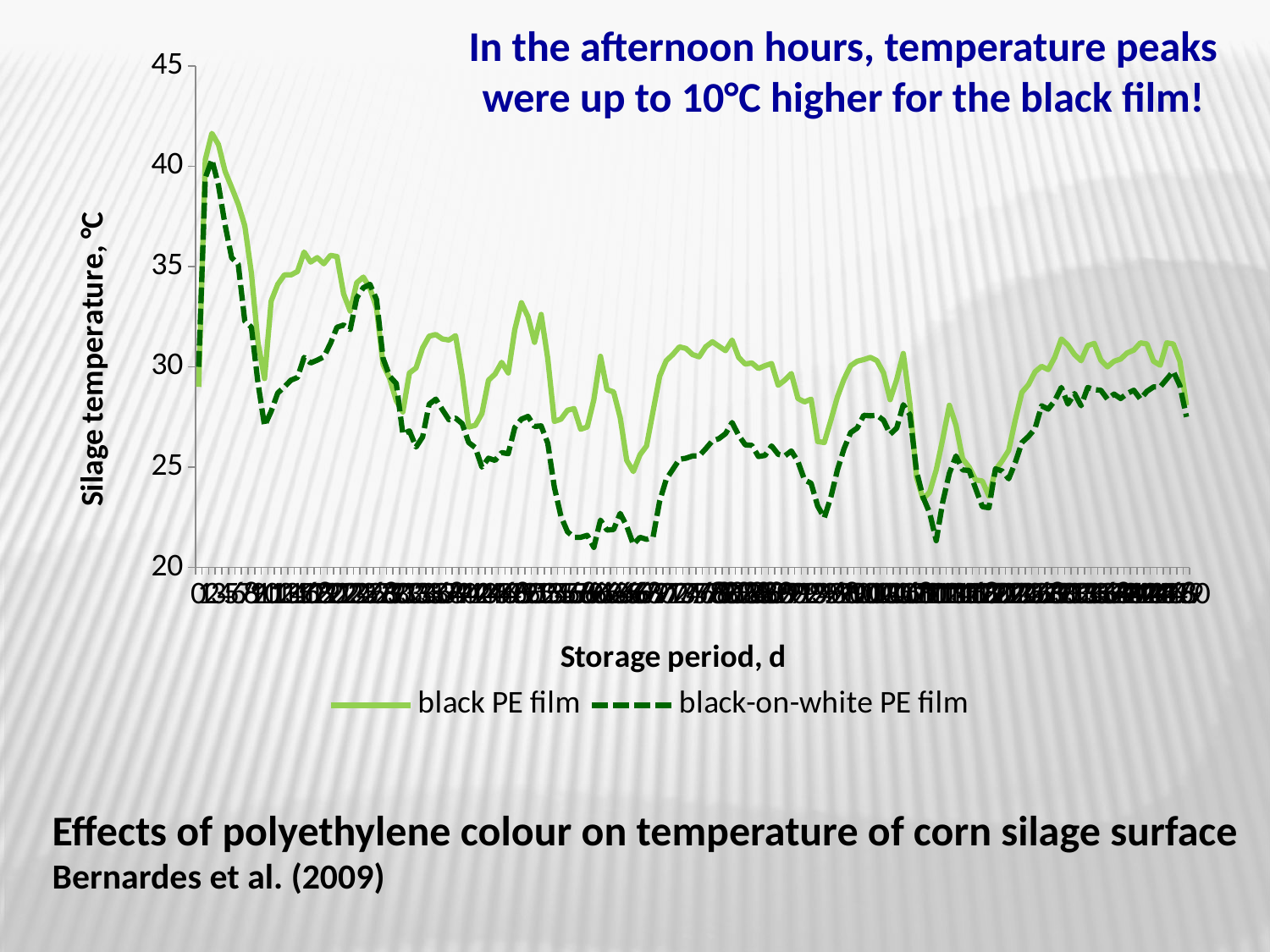

In the afternoon hours, temperature peaks were up to 10°C higher for the black film!

### Chart

| Category | black PE film | black-on-white PE film |
|---|---|---|
| 0 | 29.0 | 30.0 |
| 1 | 40.333333333333336 | 39.41666666666618 |
| 2 | 41.63888888888906 | 40.333333333333336 |
| 3 | 41.083333333333336 | 39.05555555555556 |
| 4 | 39.75 | 37.083333333333336 |
| 5 | 38.94444444444414 | 35.44444444444412 |
| 6 | 38.111111111111114 | 35.11111111111111 |
| 7 | 37.02777777777778 | 32.27777777777778 |
| 8 | 34.666666666666345 | 31.972222222222076 |
| 9 | 31.194444444444535 | 29.194444444444535 |
| 10 | 29.416666666666668 | 27.055555555555554 |
| 11 | 33.27777777777778 | 27.77777777777773 |
| 12 | 34.111111111111114 | 28.694444444444535 |
| 13 | 34.583333333333336 | 29.0 |
| 14 | 34.583333333333336 | 29.33333333333318 |
| 15 | 34.75 | 29.47222222222208 |
| 16 | 35.72222222222239 | 30.47222222222208 |
| 17 | 35.22222222222239 | 30.194444444444535 |
| 18 | 35.44444444444414 | 30.33333333333318 |
| 19 | 35.13888888888906 | 30.5 |
| 20 | 35.55555555555555 | 31.166666666666668 |
| 21 | 35.5 | 31.97222222222208 |
| 22 | 33.638888888889056 | 32.083333333333336 |
| 23 | 32.77777777777778 | 31.86111111111111 |
| 24 | 34.194444444444294 | 33.44444444444412 |
| 25 | 34.47222222222222 | 33.94444444444414 |
| 26 | 33.91666666666618 | 34.11111111111111 |
| 27 | 32.94444444444414 | 33.36111111111111 |
| 28 | 30.111111111111207 | 30.416666666666668 |
| 29 | 29.416666666666668 | 29.52777777777773 |
| 30 | 28.305555555555557 | 29.166666666666668 |
| 31 | 27.75 | 26.638888888888935 |
| 32 | 29.694444444444535 | 26.805555555555554 |
| 33 | 29.944444444444443 | 26.0 |
| 34 | 30.944444444444446 | 26.5 |
| 35 | 31.52777777777773 | 28.138888888888935 |
| 36 | 31.611111111111203 | 28.388888888888893 |
| 37 | 31.388888888888893 | 27.861111111111114 |
| 38 | 31.33333333333318 | 27.361111111111114 |
| 39 | 31.555555555555557 | 27.444444444444443 |
| 40 | 29.555555555555557 | 27.166666666666668 |
| 41 | 27.0 | 26.22222222222208 |
| 42 | 27.083333333333105 | 25.97388888888889 |
| 43 | 27.666666666666668 | 25.0 |
| 44 | 29.33333333333318 | 25.444444444444446 |
| 45 | 29.638888888888935 | 25.33333333333318 |
| 46 | 30.22222222222208 | 25.722222222222076 |
| 47 | 29.694444444444535 | 25.666666666666668 |
| 48 | 31.86111111111111 | 26.97222222222208 |
| 49 | 33.194444444444294 | 27.388888888888893 |
| 50 | 32.5 | 27.527777777777782 |
| 51 | 31.22222222222208 | 27.02777777777773 |
| 52 | 32.611111111111114 | 27.055555555555557 |
| 53 | 30.416666666666668 | 26.194444444444535 |
| 54 | 27.27777777777773 | 24.0 |
| 55 | 27.388888888888893 | 22.555555555555557 |
| 56 | 27.83333333333318 | 21.777777777777782 |
| 57 | 27.916666666666668 | 21.5 |
| 58 | 26.888888888888893 | 21.5 |
| 59 | 27.0 | 21.6 |
| 60 | 28.361111111111114 | 21.0 |
| 61 | 30.52777777777773 | 22.36111111111111 |
| 62 | 28.861111111111114 | 21.86111111111111 |
| 63 | 28.75 | 21.888888888888893 |
| 64 | 27.47222222222208 | 22.694444444444535 |
| 65 | 25.33333333333318 | 22.055555555555557 |
| 66 | 24.777777777777782 | 21.138888888888935 |
| 67 | 25.611111111111203 | 21.5 |
| 68 | 26.055555555555554 | 21.4 |
| 69 | 27.77777777777773 | 21.5 |
| 70 | 29.527777777777782 | 23.305555555555557 |
| 71 | 30.305555555555554 | 24.388888888888893 |
| 72 | 30.611111111111203 | 24.888888888888893 |
| 73 | 30.994444444444444 | 25.388888888888893 |
| 74 | 30.916666666666668 | 25.444444444444443 |
| 75 | 30.611111111111203 | 25.555555555555554 |
| 76 | 30.5 | 25.555555555555557 |
| 77 | 31.0 | 25.916666666666668 |
| 78 | 31.25 | 26.305555555555557 |
| 79 | 31.02777777777773 | 26.416666666666668 |
| 80 | 30.805555555555554 | 26.666666666666668 |
| 81 | 31.33333333333318 | 27.22222222222208 |
| 82 | 30.47222222222208 | 26.583333333333105 |
| 83 | 30.138888888888935 | 26.111111111111203 |
| 84 | 30.194444444444535 | 26.083333333333105 |
| 85 | 29.916666666666668 | 25.52777777777773 |
| 86 | 30.055555555555557 | 25.583333333333105 |
| 87 | 30.166666666666668 | 26.055555555555554 |
| 88 | 29.083333333333105 | 25.638888888888935 |
| 89 | 29.33333333333318 | 25.555555555555557 |
| 90 | 29.666666666666668 | 25.805555555555554 |
| 91 | 28.416666666666668 | 25.277777777777782 |
| 92 | 28.25 | 24.36111111111111 |
| 93 | 28.388888888888893 | 24.194444444444535 |
| 94 | 26.277777777777782 | 23.055555555555557 |
| 95 | 26.222222222222076 | 22.47222222222208 |
| 96 | 27.33333333333318 | 23.5 |
| 97 | 28.5 | 24.861111111111114 |
| 98 | 29.388888888888893 | 25.916666666666668 |
| 99 | 30.055555555555557 | 26.72222222222208 |
| 100 | 30.27777777777773 | 26.944444444444446 |
| 101 | 30.36111111111111 | 27.583333333333105 |
| 102 | 30.47222222222208 | 27.555555555555554 |
| 103 | 30.305555555555554 | 27.583333333333105 |
| 104 | 29.694444444444535 | 27.33333333333318 |
| 105 | 28.361111111111114 | 26.638888888888935 |
| 106 | 29.36111111111111 | 26.944444444444443 |
| 107 | 30.666666666666668 | 28.111111111111203 |
| 108 | 28.166666666666668 | 27.611111111111203 |
| 109 | 24.5 | 24.805555555555554 |
| 110 | 23.416666666666668 | 23.5 |
| 111 | 23.75 | 22.72222222222208 |
| 112 | 24.86111111111111 | 21.33333333333318 |
| 113 | 26.416666666666668 | 23.277777777777782 |
| 114 | 28.083333333333105 | 24.694444444444535 |
| 115 | 27.083333333333105 | 25.555555555555557 |
| 116 | 25.416666666666668 | 24.86111111111111 |
| 117 | 25.0 | 24.83333333333318 |
| 118 | 24.36111111111111 | 23.916666666666668 |
| 119 | 24.305555555555557 | 23.02777777777773 |
| 120 | 23.555555555555554 | 22.972222222222076 |
| 121 | 24.86111111111111 | 24.916666666666668 |
| 122 | 25.305555555555557 | 24.805555555555557 |
| 123 | 25.83333333333318 | 24.416666666666668 |
| 124 | 27.33333333333318 | 25.22222222222208 |
| 125 | 28.72222222222208 | 26.22222222222208 |
| 126 | 29.111111111111207 | 26.52777777777773 |
| 127 | 29.75 | 26.916666666666668 |
| 128 | 30.02777777777773 | 28.055555555555557 |
| 129 | 29.86111111111111 | 27.888888888888893 |
| 130 | 30.47222222222208 | 28.305555555555554 |
| 131 | 31.388888888888893 | 28.97222222222208 |
| 132 | 31.083333333333105 | 28.14 |
| 133 | 30.611111111111203 | 28.666666666666668 |
| 134 | 30.305555555555557 | 28.06 |
| 135 | 31.055555555555557 | 28.97 |
| 136 | 31.166666666666668 | 28.86 |
| 137 | 30.33333333333318 | 28.83333333333318 |
| 138 | 30.0 | 28.388888888888893 |
| 139 | 30.277777777777782 | 28.638888888888935 |
| 140 | 30.388888888888893 | 28.416666666666668 |
| 141 | 30.694444444444535 | 28.666666666666668 |
| 142 | 30.83333333333318 | 28.83333333333318 |
| 143 | 31.194444444444535 | 28.39 |
| 144 | 31.138888888888935 | 28.779999999999987 |
| 145 | 30.27777777777773 | 29.0 |
| 146 | 30.08 | 29.0 |
| 147 | 31.194444444444535 | 29.388888888888893 |
| 148 | 31.138888888888935 | 29.779999999999987 |
| 149 | 30.27777777777773 | 29.06 |
| 150 | 28.083333333333105 | 27.5 |
Effects of polyethylene colour on temperature of corn silage surface Bernardes et al. (2009)